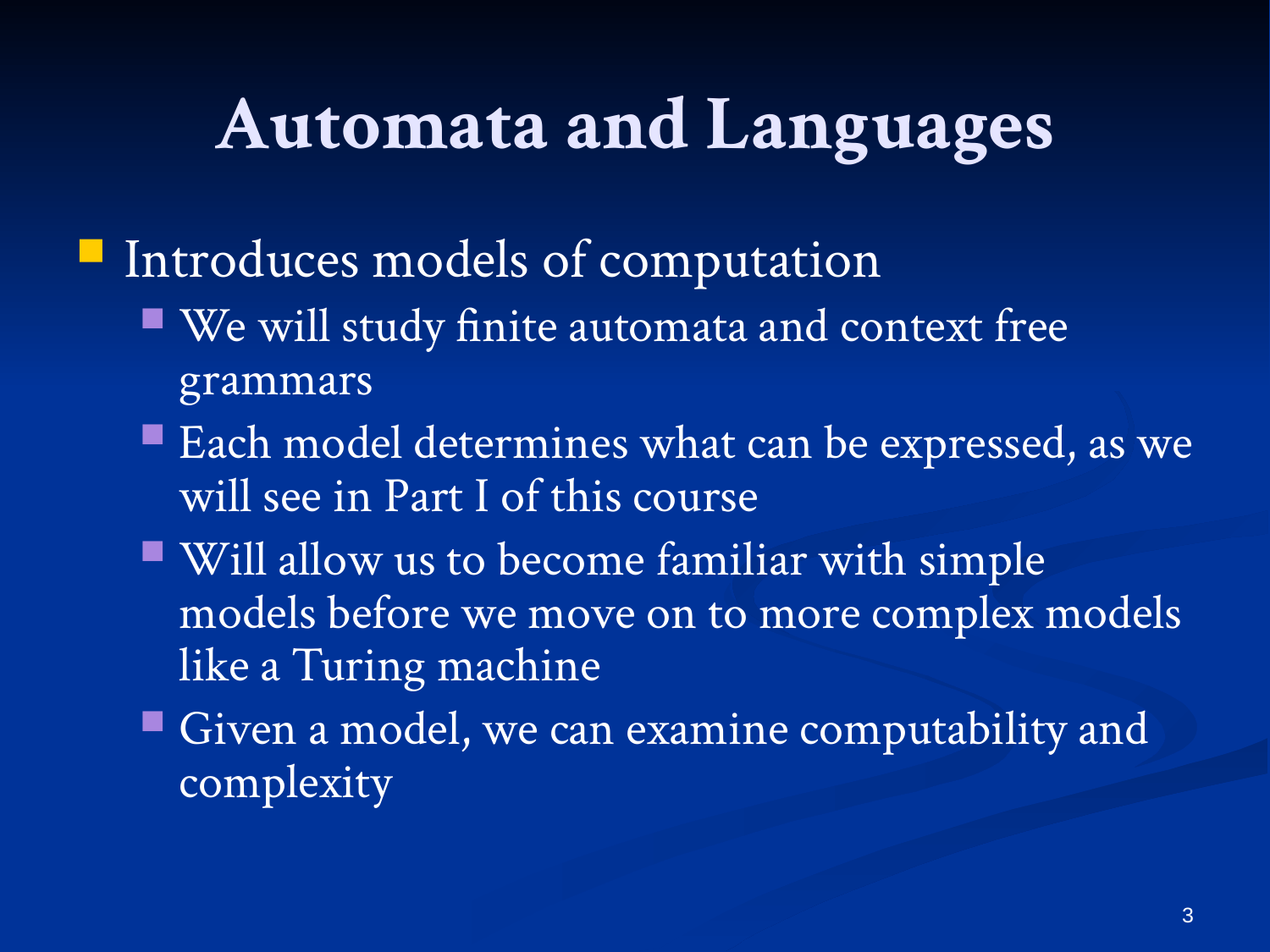

# Automata and Languages
Introduces models of computation
We will study finite automata and context free grammars
Each model determines what can be expressed, as we will see in Part I of this course
Will allow us to become familiar with simple models before we move on to more complex models like a Turing machine
Given a model, we can examine computability and complexity
3